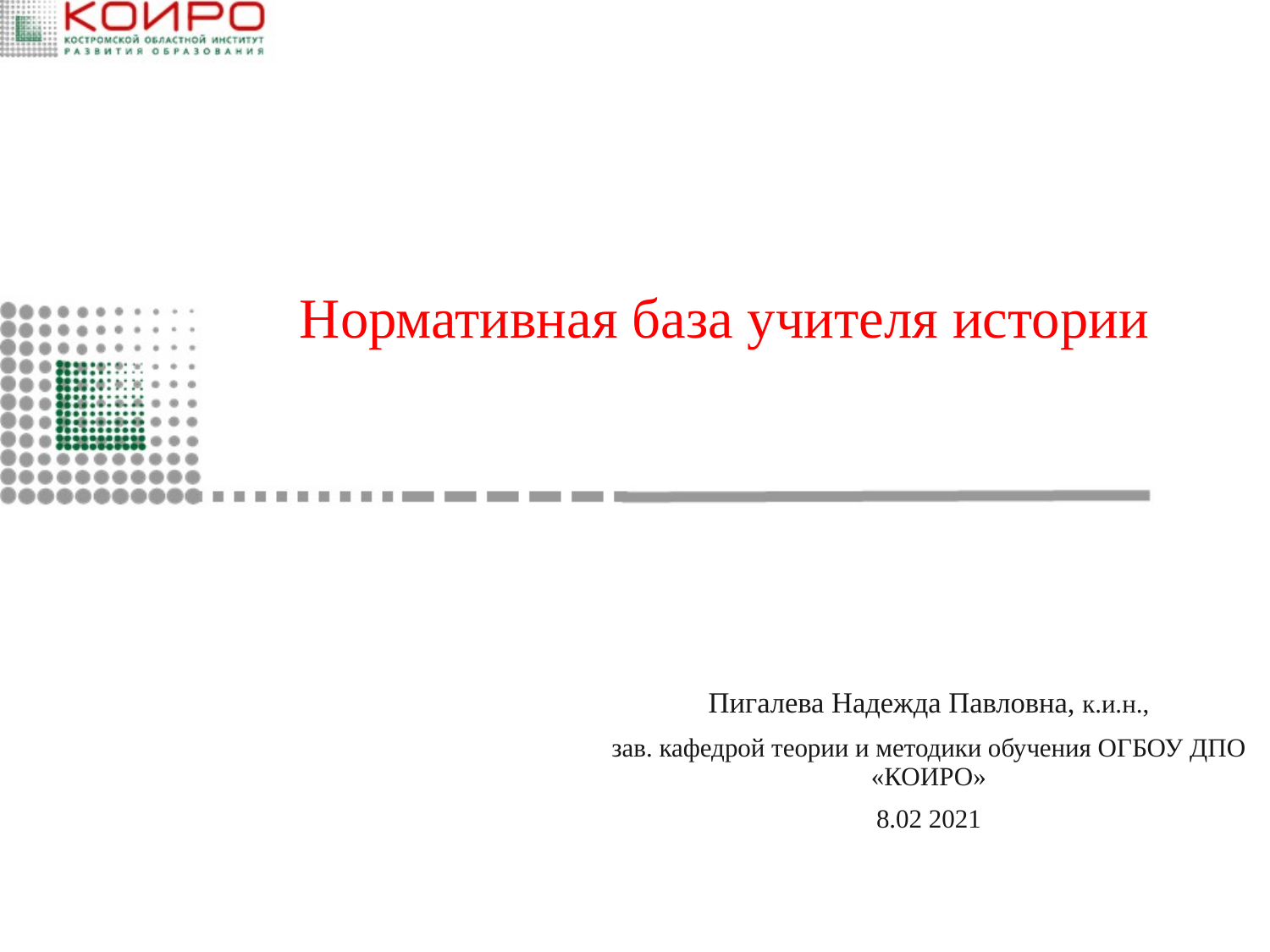

# Нормативная база учителя истории
Пигалева Надежда Павловна, к.и.н.,
зав. кафедрой теории и методики обучения ОГБОУ ДПО «КОИРО»
8.02 2021